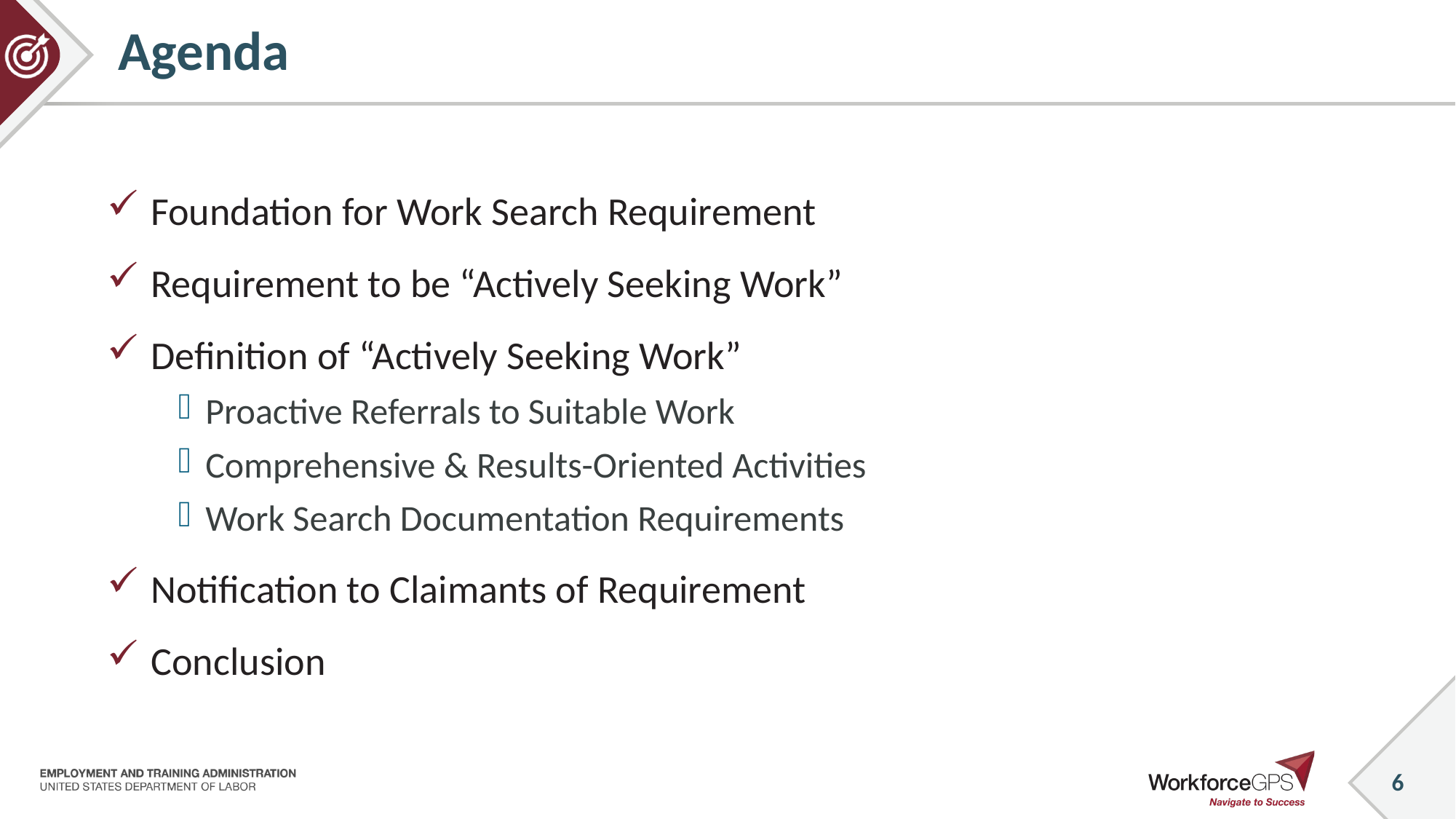

# Agenda
Foundation for Work Search Requirement
Requirement to be “Actively Seeking Work”
Definition of “Actively Seeking Work”
Proactive Referrals to Suitable Work
Comprehensive & Results-Oriented Activities
Work Search Documentation Requirements
Notification to Claimants of Requirement
Conclusion
6